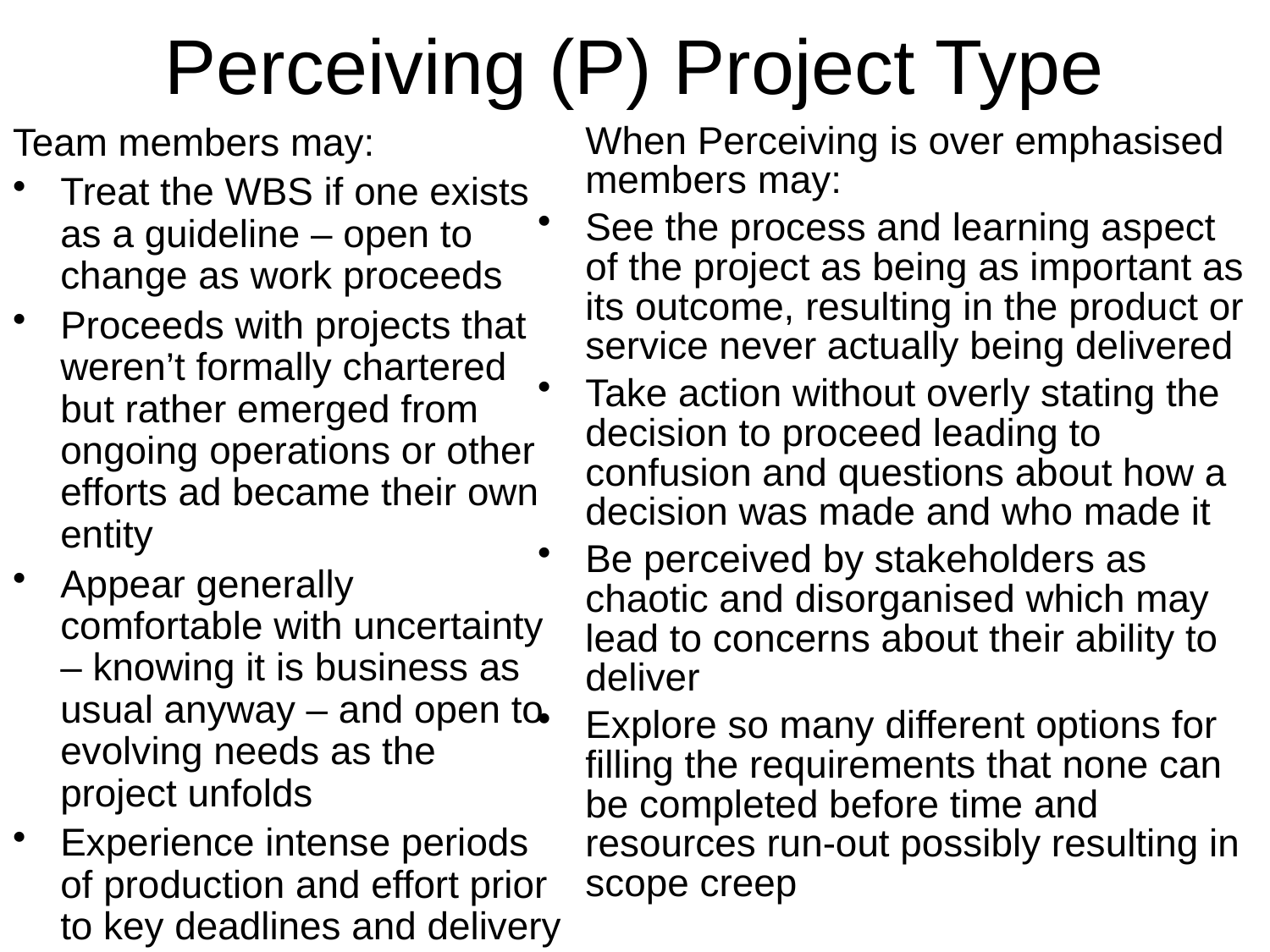

# Perceiving (P) Project Type
Team members may:
Treat the WBS if one exists as a guideline – open to change as work proceeds
Proceeds with projects that weren’t formally chartered but rather emerged from ongoing operations or other efforts ad became their own entity
Appear generally comfortable with uncertainty – knowing it is business as usual anyway – and open to evolving needs as the project unfolds
Experience intense periods of production and effort prior to key deadlines and delivery dates
	When Perceiving is over emphasised members may:
See the process and learning aspect of the project as being as important as its outcome, resulting in the product or service never actually being delivered
Take action without overly stating the decision to proceed leading to confusion and questions about how a decision was made and who made it
Be perceived by stakeholders as chaotic and disorganised which may lead to concerns about their ability to deliver
Explore so many different options for filling the requirements that none can be completed before time and resources run-out possibly resulting in scope creep